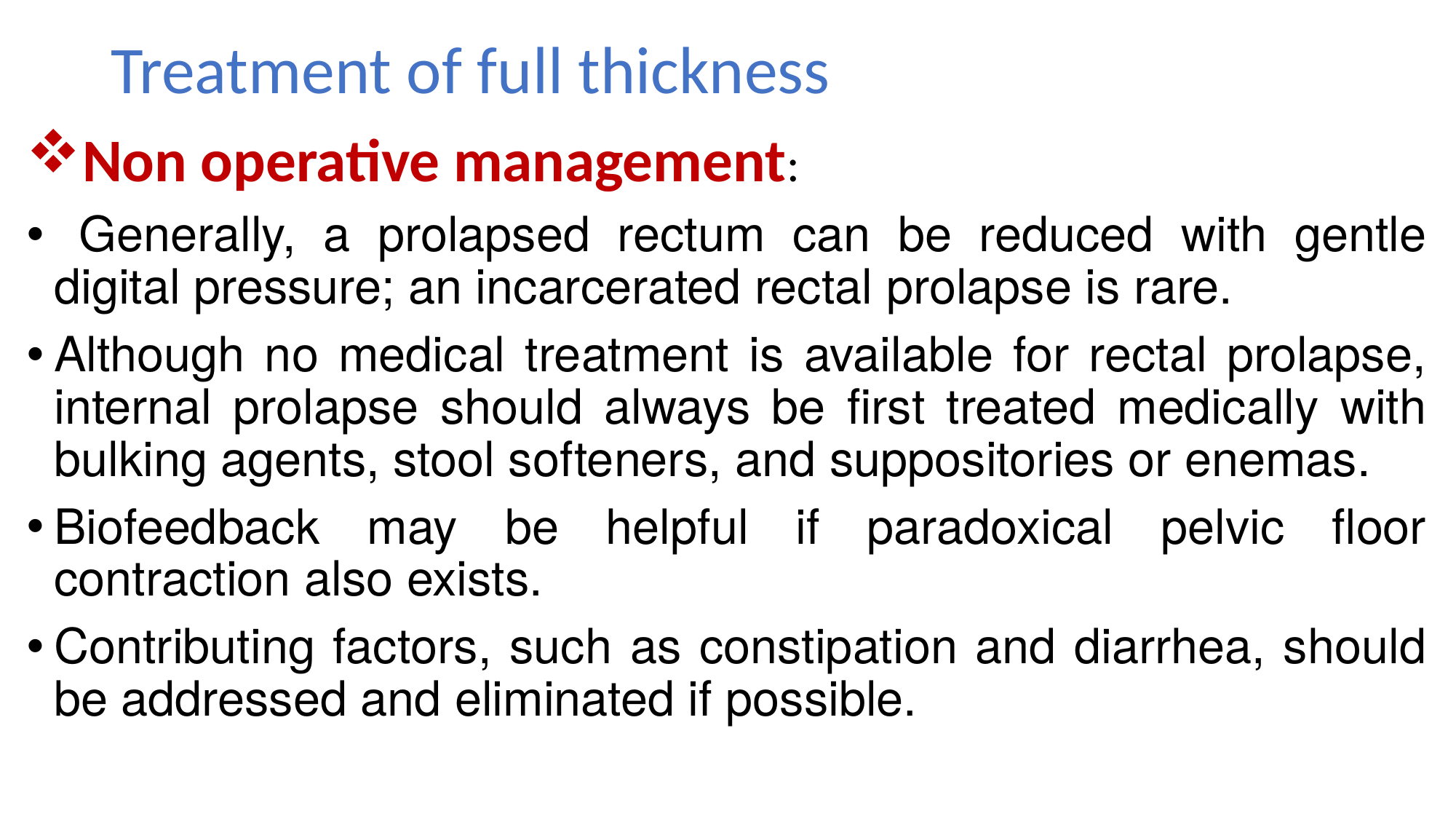

# Treatment of full thickness
Non operative management:
 Generally, a prolapsed rectum can be reduced with gentle digital pressure; an incarcerated rectal prolapse is rare.
Although no medical treatment is available for rectal prolapse, internal prolapse should always be first treated medically with bulking agents, stool softeners, and suppositories or enemas.
Biofeedback may be helpful if paradoxical pelvic floor contraction also exists.
Contributing factors, such as constipation and diarrhea, should be addressed and eliminated if possible.